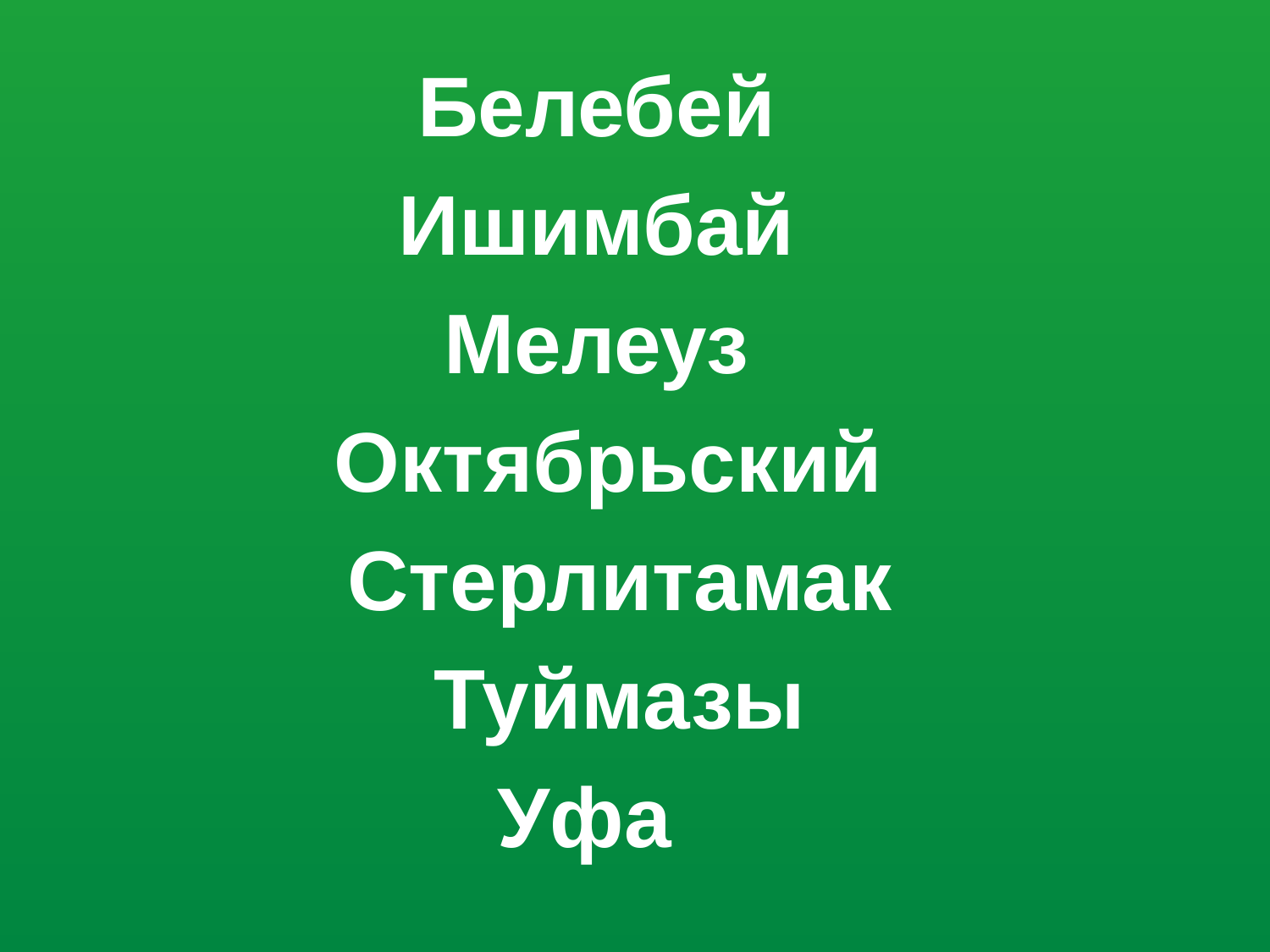

#
Белебей
Ишимбай
Мелеуз
Октябрьский
 Стерлитамак
 Туймазы
Уфа